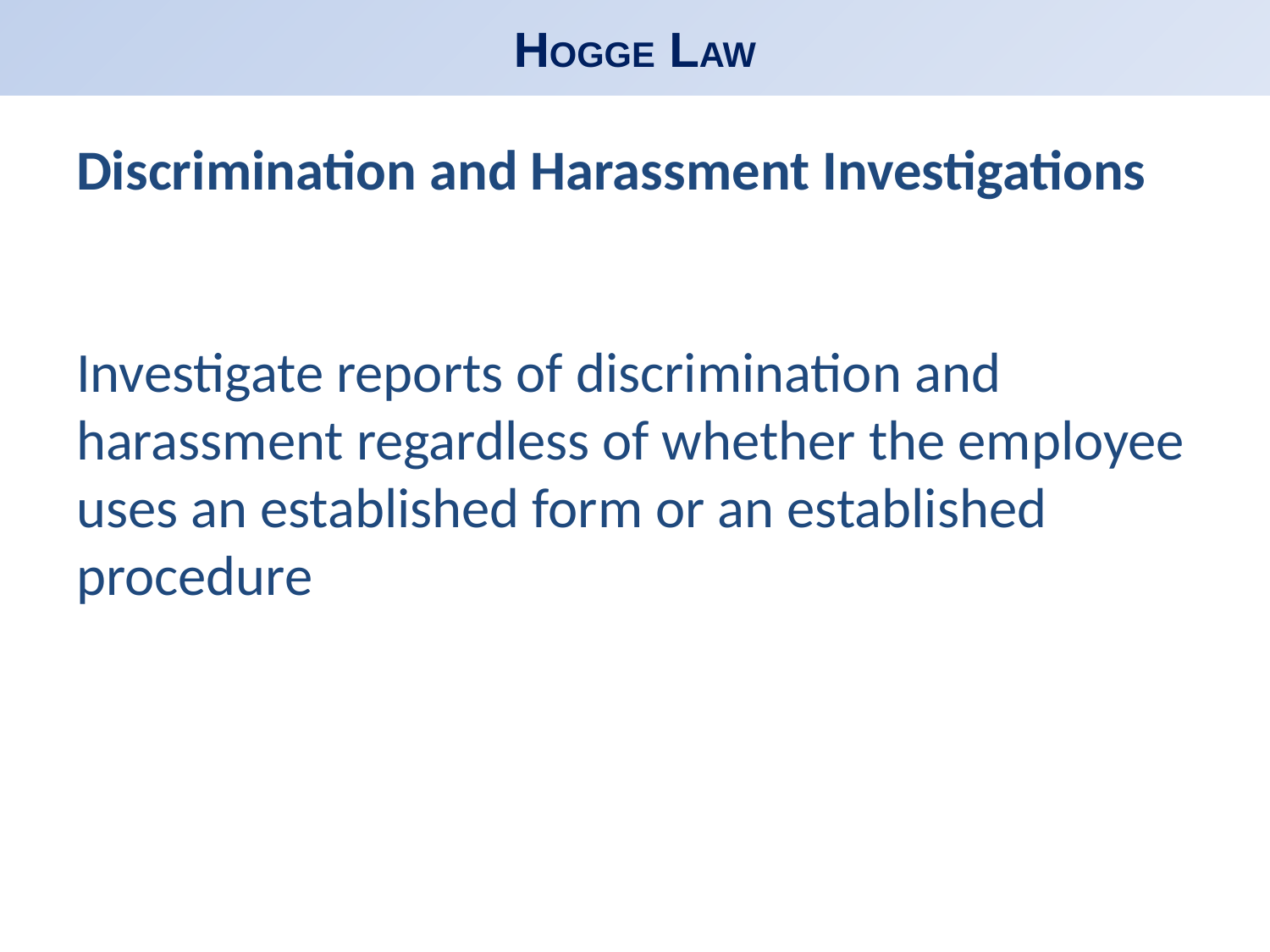

# HOGGE LAW
Discrimination and Harassment Investigations

Investigate reports of discrimination and harassment regardless of whether the employee uses an established form or an established procedure